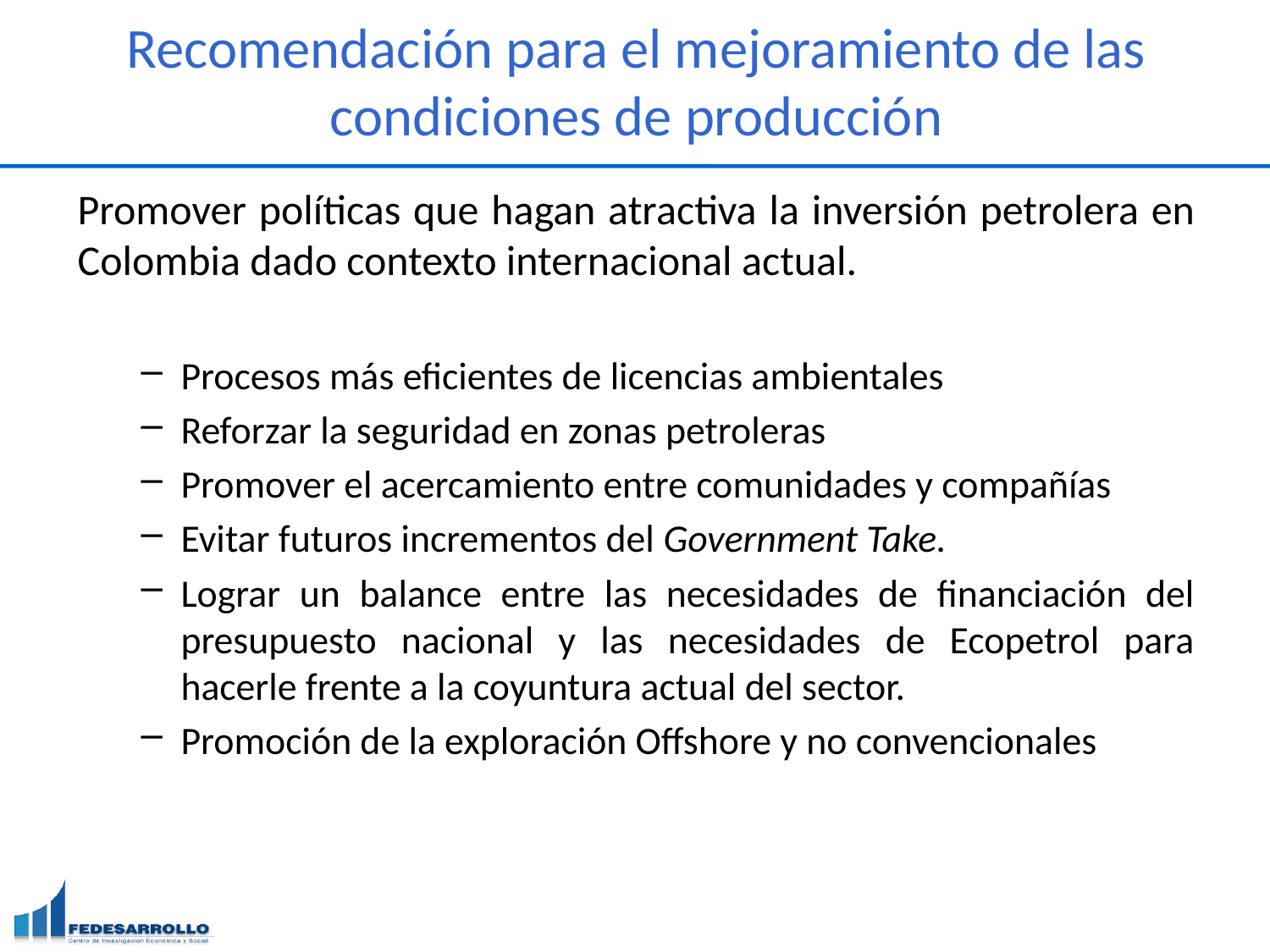

# Recomendación para el mejoramiento de las condiciones de producción
Promover políticas que hagan atractiva la inversión petrolera en Colombia dado contexto internacional actual.

Procesos más eficientes de licencias ambientales
Reforzar la seguridad en zonas petroleras
Promover el acercamiento entre comunidades y compañías
Evitar futuros incrementos del Government Take.
Lograr un balance entre las necesidades de financiación del presupuesto nacional y las necesidades de Ecopetrol para hacerle frente a la coyuntura actual del sector.
Promoción de la exploración Offshore y no convencionales